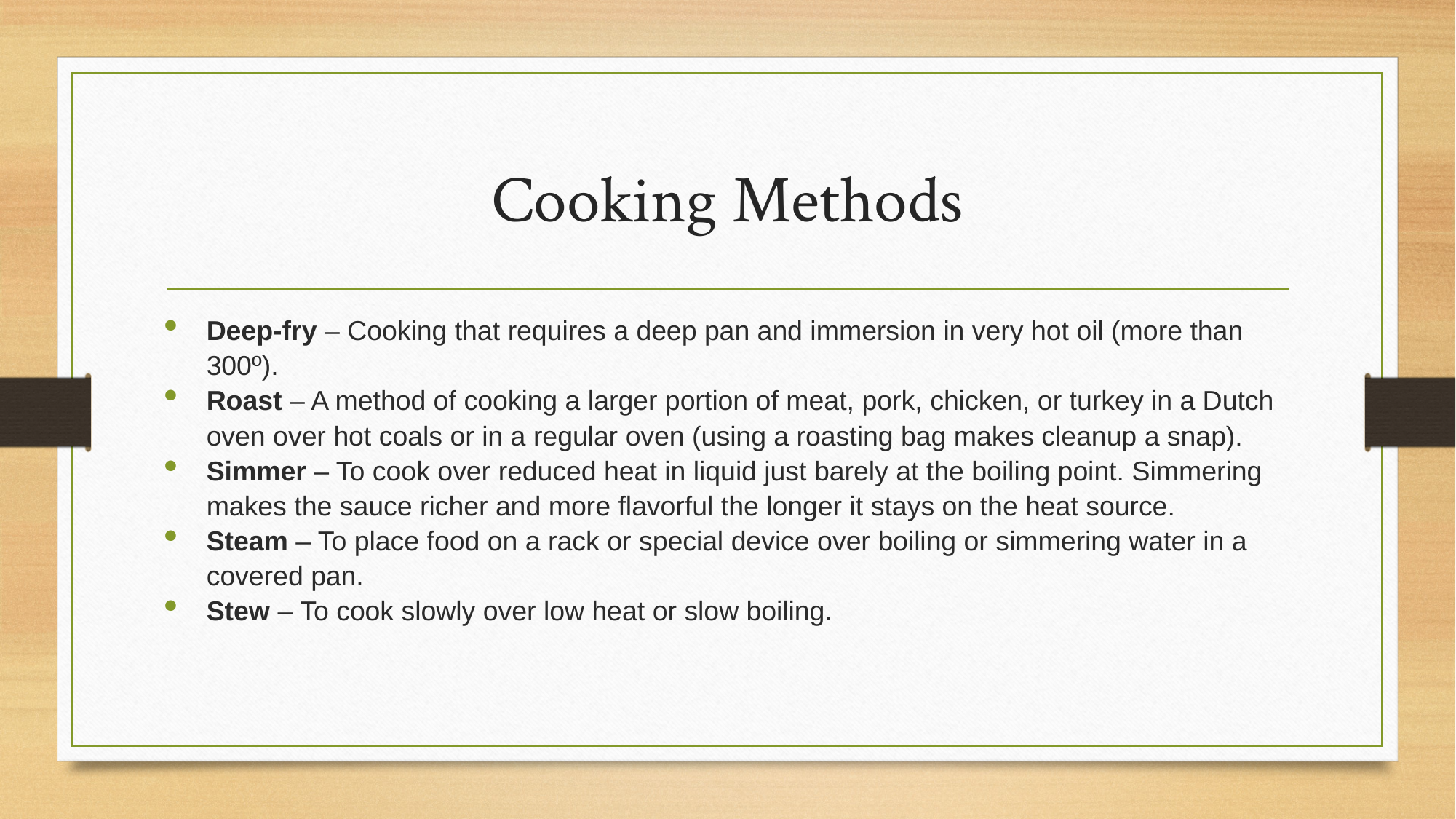

# Cooking Methods
Deep-fry – Cooking that requires a deep pan and immersion in very hot oil (more than 300º).
Roast – A method of cooking a larger portion of meat, pork, chicken, or turkey in a Dutch oven over hot coals or in a regular oven (using a roasting bag makes cleanup a snap).
Simmer – To cook over reduced heat in liquid just barely at the boiling point. Simmering makes the sauce richer and more flavorful the longer it stays on the heat source.
Steam – To place food on a rack or special device over boiling or simmering water in a covered pan.
Stew – To cook slowly over low heat or slow boiling.